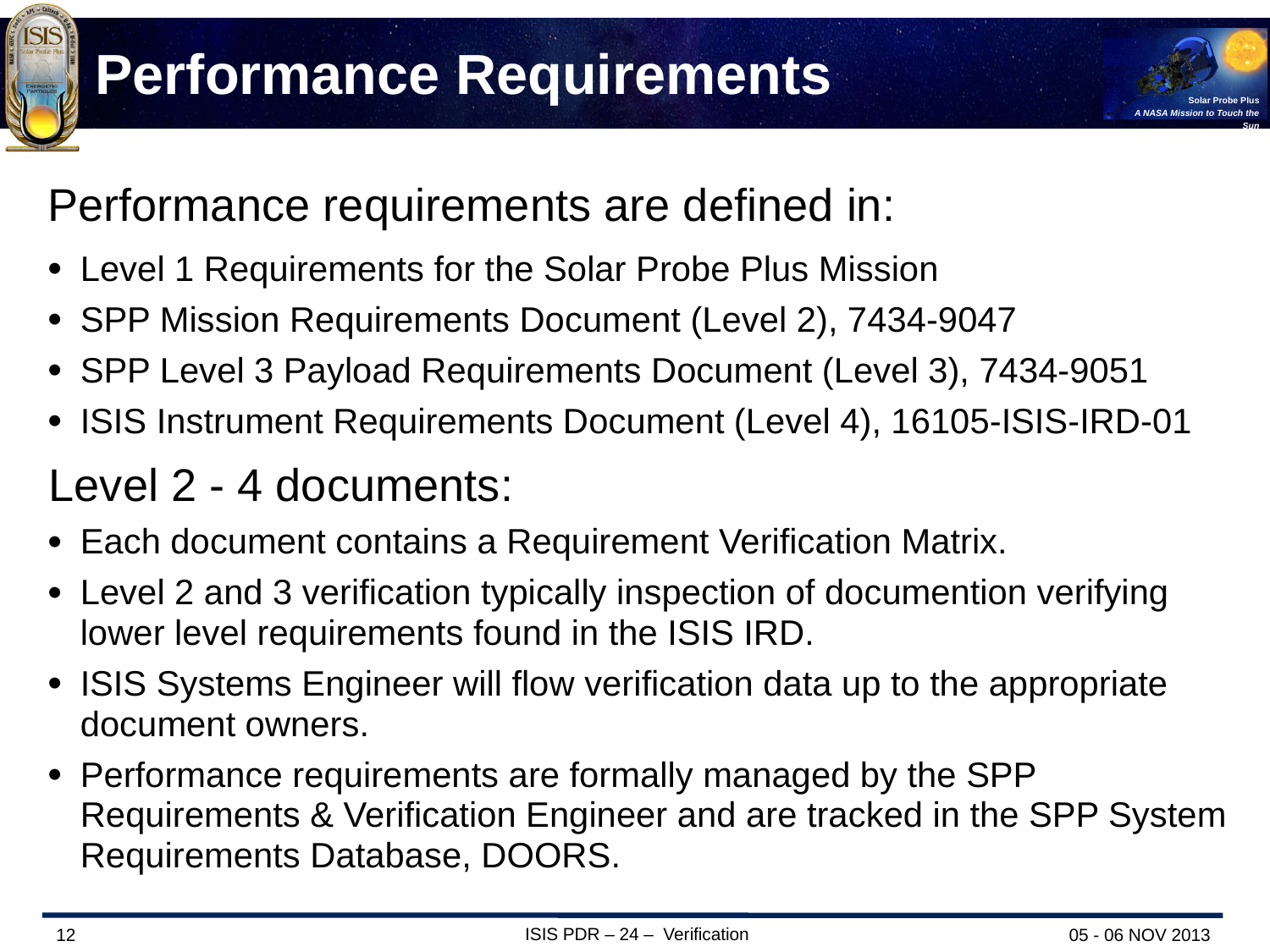

# Performance Requirements
Performance requirements are defined in:
Level 1 Requirements for the Solar Probe Plus Mission
SPP Mission Requirements Document (Level 2), 7434-9047
SPP Level 3 Payload Requirements Document (Level 3), 7434-9051
ISIS Instrument Requirements Document (Level 4), 16105-ISIS-IRD-01
Level 2 - 4 documents:
Each document contains a Requirement Verification Matrix.
Level 2 and 3 verification typically inspection of documention verifying lower level requirements found in the ISIS IRD.
ISIS Systems Engineer will flow verification data up to the appropriate document owners.
Performance requirements are formally managed by the SPP Requirements & Verification Engineer and are tracked in the SPP System Requirements Database, DOORS.